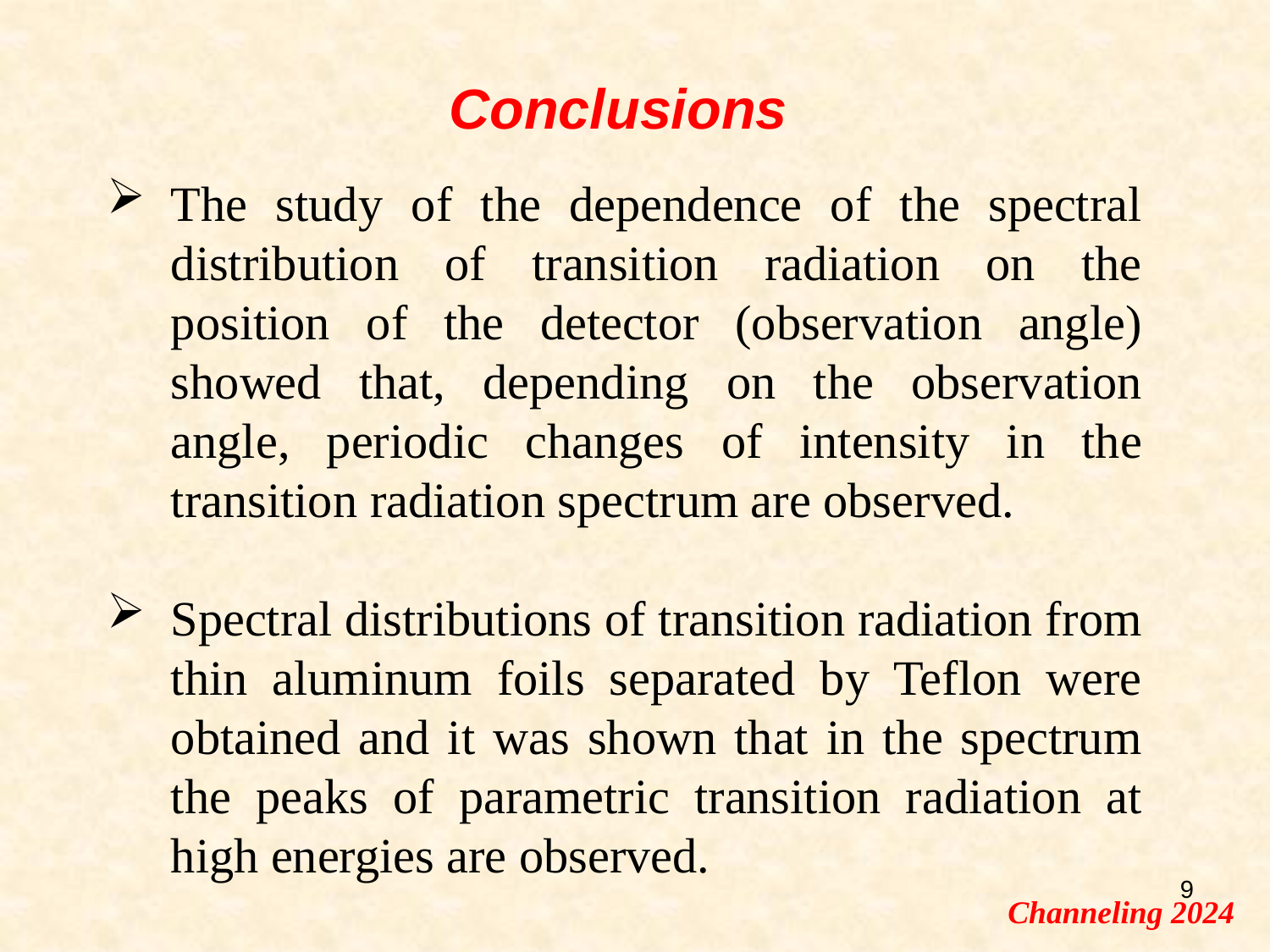

Conclusions
The study of the dependence of the spectral distribution of transition radiation on the position of the detector (observation angle) showed that, depending on the observation angle, periodic changes of intensity in the transition radiation spectrum are observed.

Spectral distributions of transition radiation from thin aluminum foils separated by Teflon were obtained and it was shown that in the spectrum the peaks of parametric transition radiation at high energies are observed.
9
Channeling 2024